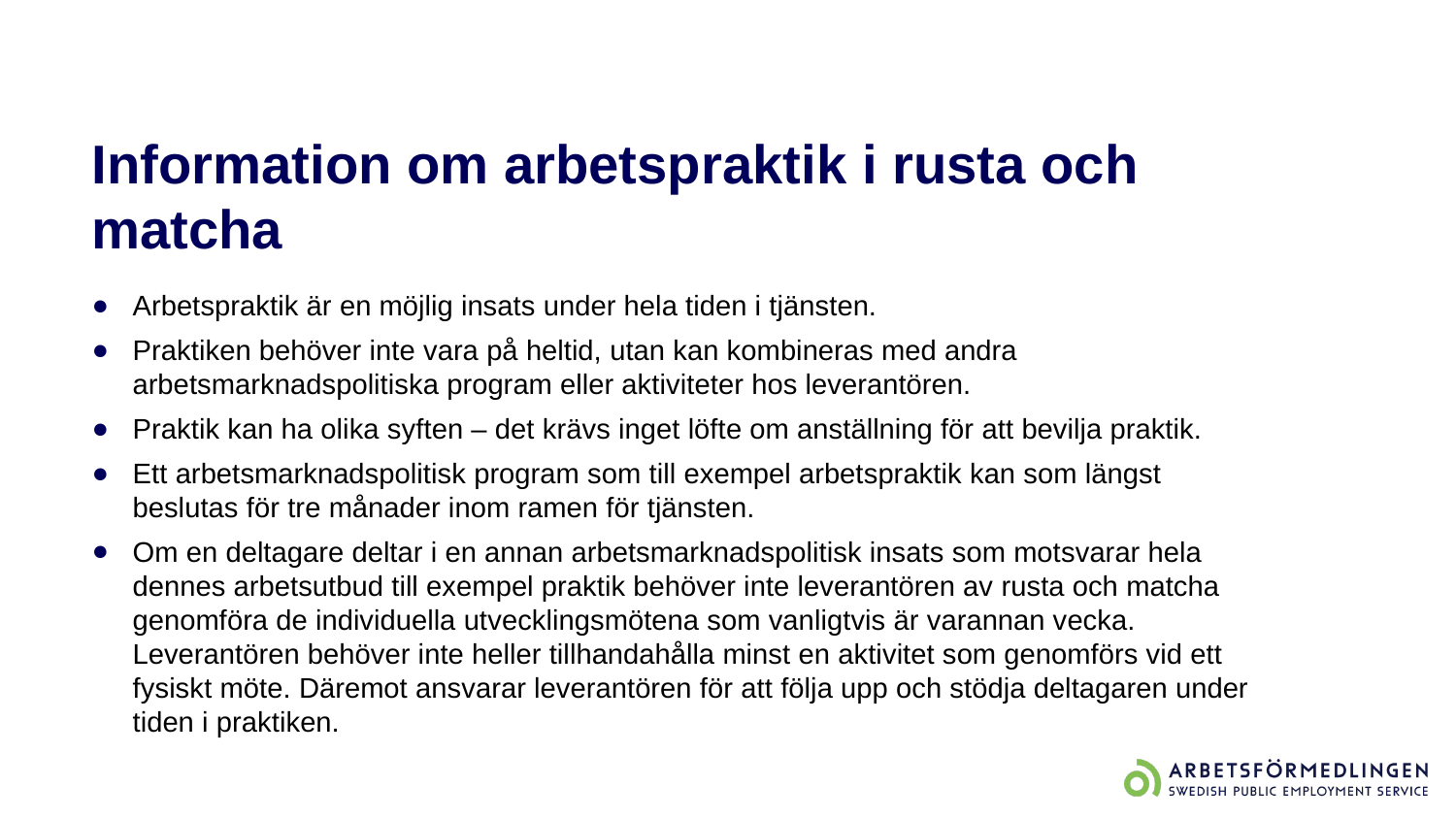

# Information om arbetspraktik i rusta och matcha
Arbetspraktik är en möjlig insats under hela tiden i tjänsten.
Praktiken behöver inte vara på heltid, utan kan kombineras med andra arbetsmarknadspolitiska program eller aktiviteter hos leverantören.
Praktik kan ha olika syften – det krävs inget löfte om anställning för att bevilja praktik.
Ett arbetsmarknadspolitisk program som till exempel arbetspraktik kan som längst beslutas för tre månader inom ramen för tjänsten.
Om en deltagare deltar i en annan arbetsmarknadspolitisk insats som motsvarar hela dennes arbetsutbud till exempel praktik behöver inte leverantören av rusta och matcha genomföra de individuella utvecklingsmötena som vanligtvis är varannan vecka. Leverantören behöver inte heller tillhandahålla minst en aktivitet som genomförs vid ett fysiskt möte. Däremot ansvarar leverantören för att följa upp och stödja deltagaren under tiden i praktiken.